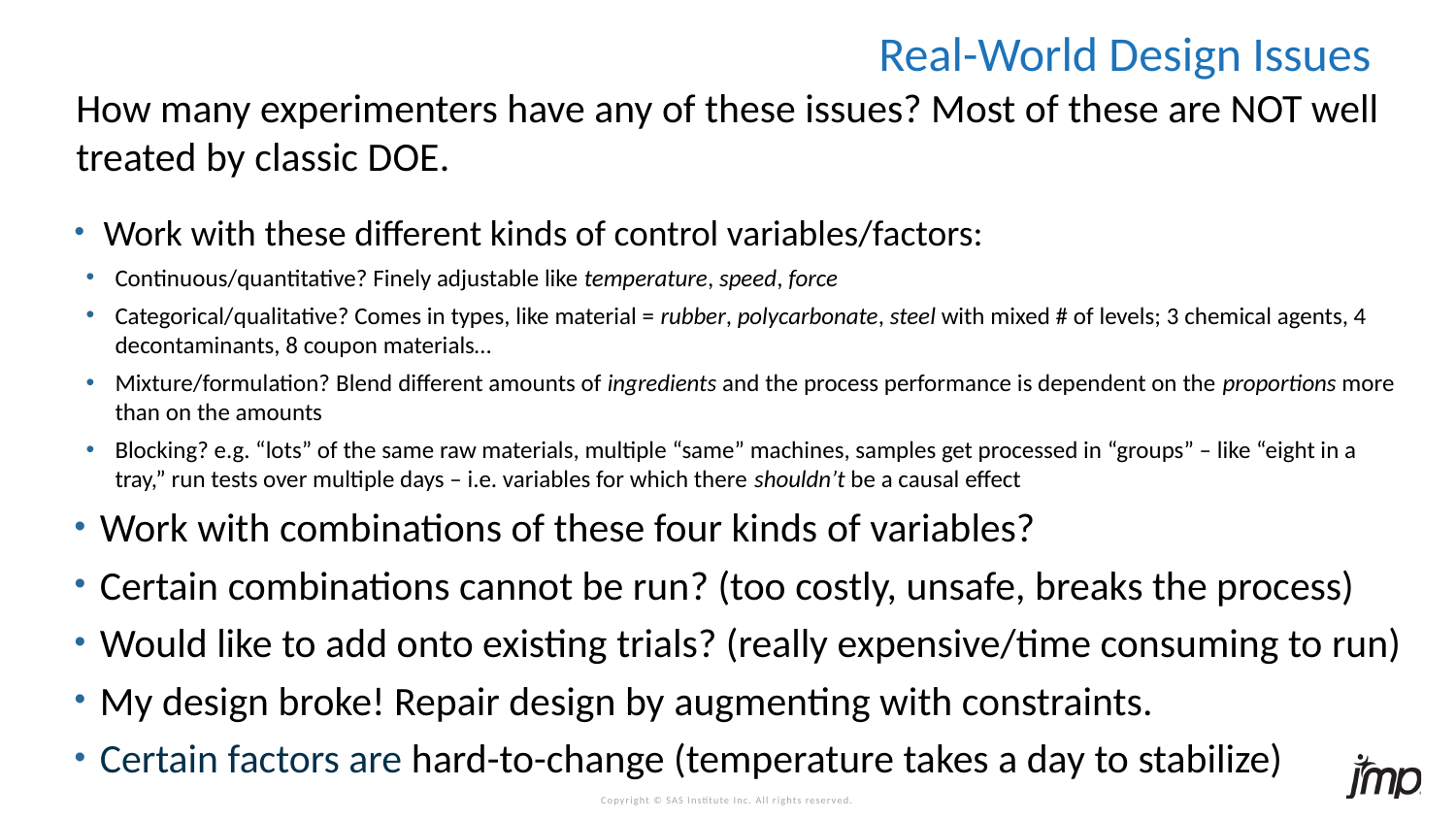

# Real-World Design Issues
How many experimenters have any of these issues? Most of these are NOT well treated by classic DOE.
Work with these different kinds of control variables/factors:
Continuous/quantitative? Finely adjustable like temperature, speed, force
Categorical/qualitative? Comes in types, like material = rubber, polycarbonate, steel with mixed # of levels; 3 chemical agents, 4 decontaminants, 8 coupon materials…
Mixture/formulation? Blend different amounts of ingredients and the process performance is dependent on the proportions more than on the amounts
Blocking? e.g. “lots” of the same raw materials, multiple “same” machines, samples get processed in “groups” – like “eight in a tray,” run tests over multiple days – i.e. variables for which there shouldn’t be a causal effect
Work with combinations of these four kinds of variables?
Certain combinations cannot be run? (too costly, unsafe, breaks the process)
Would like to add onto existing trials? (really expensive/time consuming to run)
My design broke! Repair design by augmenting with constraints.
Certain factors are hard-to-change (temperature takes a day to stabilize)